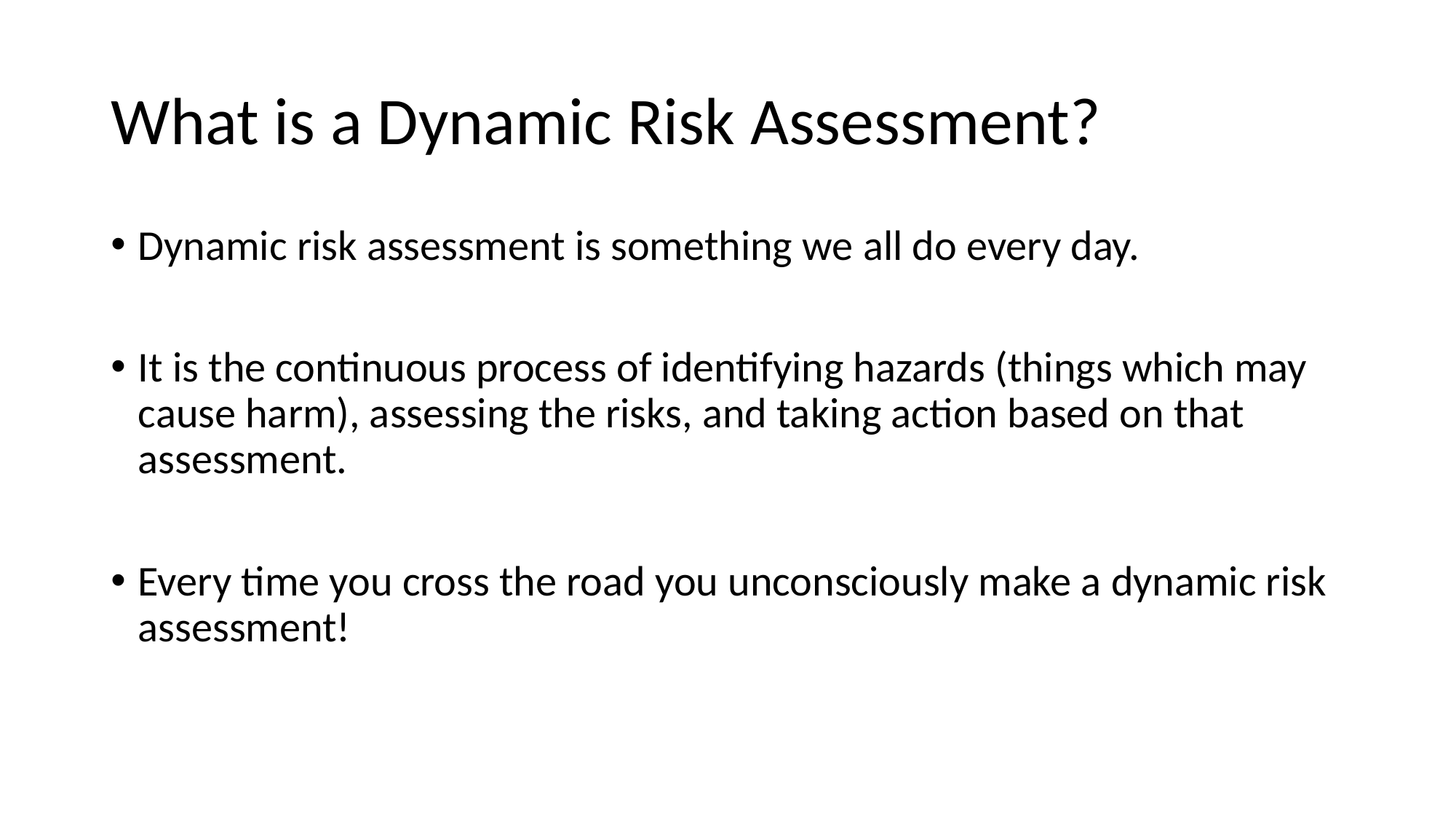

# What is a Dynamic Risk Assessment?
Dynamic risk assessment is something we all do every day.

It is the continuous process of identifying hazards (things which may cause harm), assessing the risks, and taking action based on that assessment.

Every time you cross the road you unconsciously make a dynamic risk assessment!